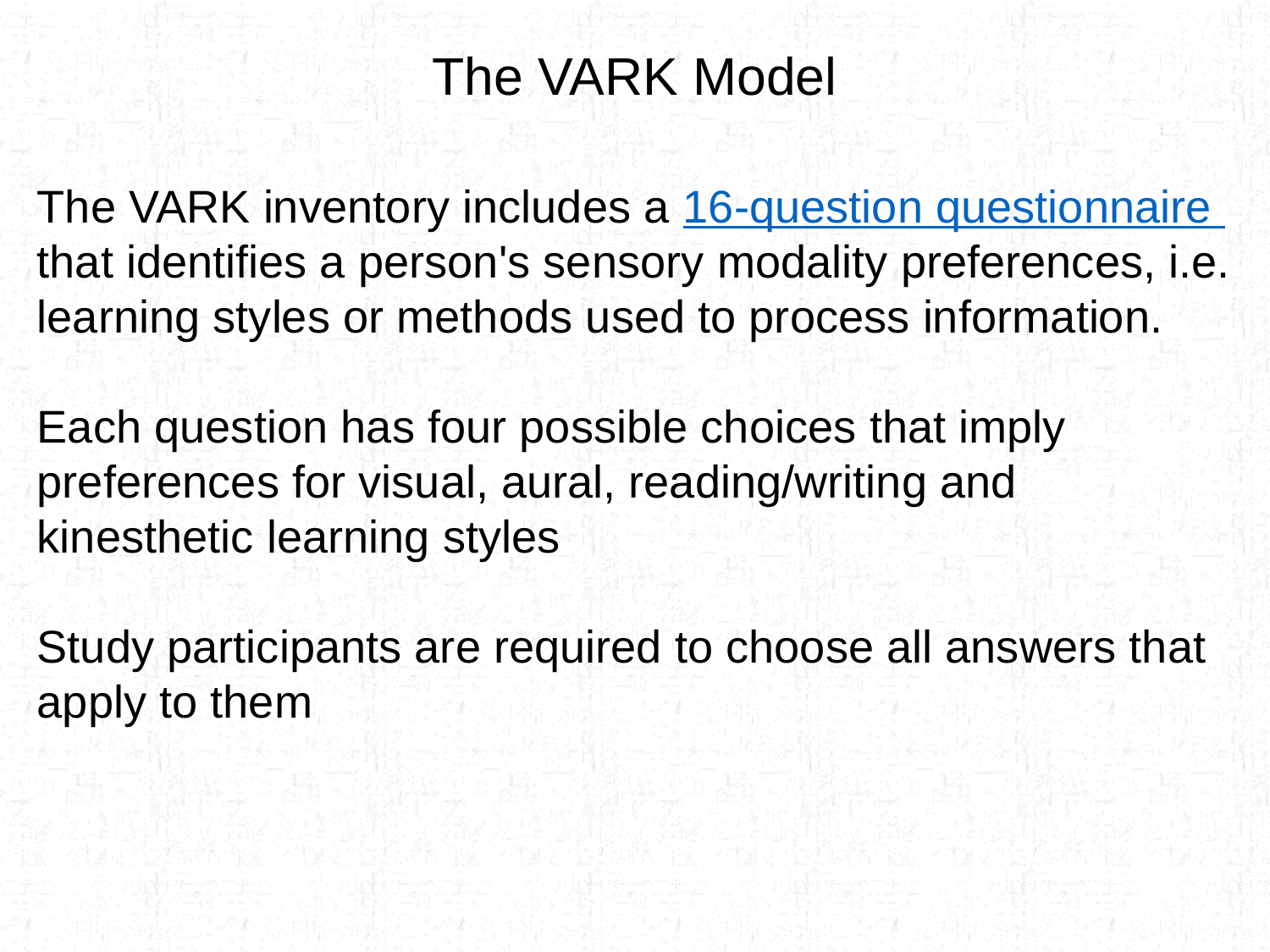

# The VARK Model
The VARK inventory includes a 16-question questionnaire that identifies a person's sensory modality preferences, i.e. learning styles or methods used to process information.

Each question has four possible choices that imply preferences for visual, aural, reading/writing and kinesthetic learning styles

Study participants are required to choose all answers that apply to them